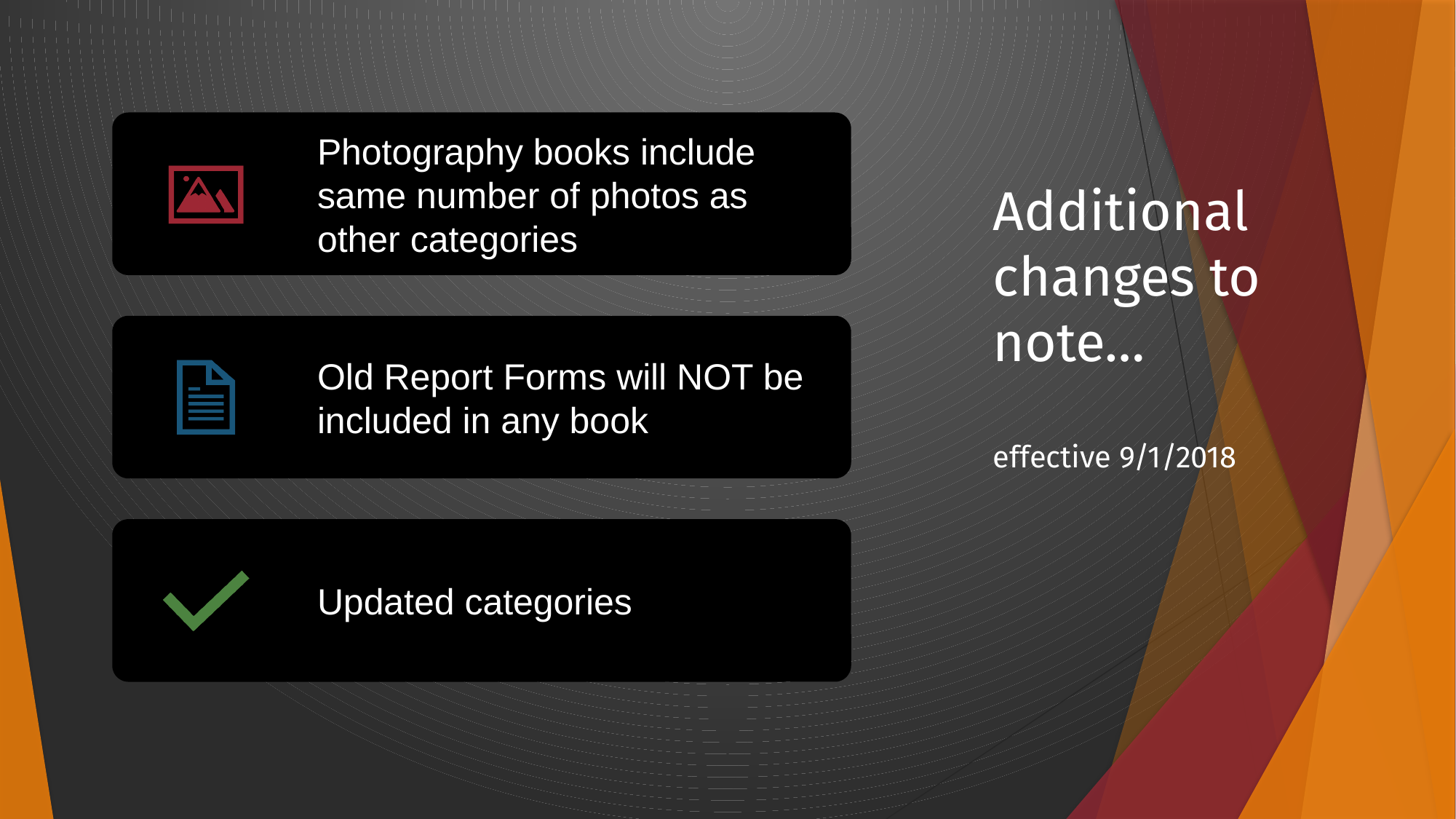

Photography books include same number of photos as other categories
Old Report Forms will NOT be included in any book
Updated categories
# Additional changes to note… effective 9/1/2018